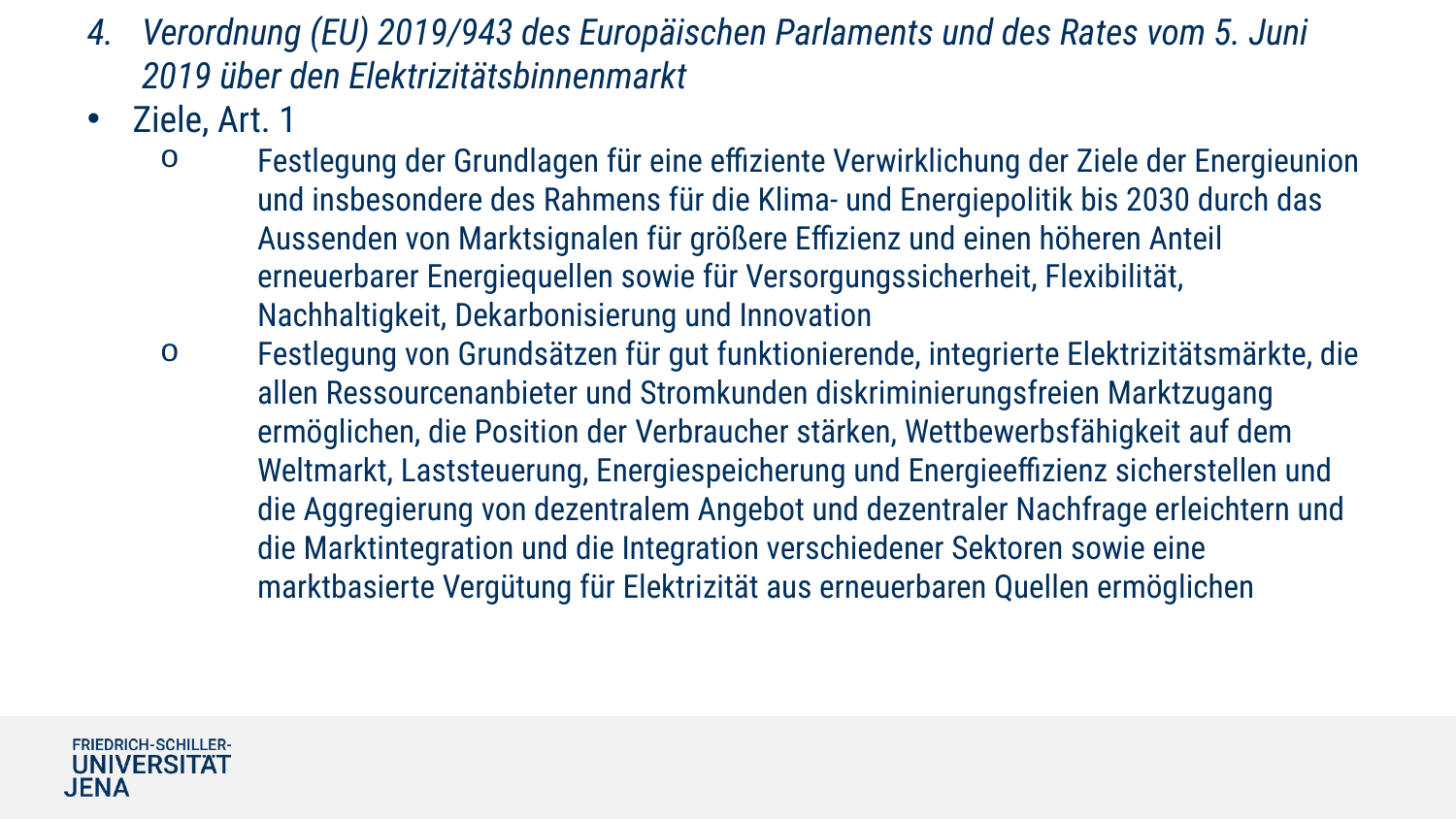

Verordnung (EU) 2019/943 des Europäischen Parlaments und des Rates vom 5. Juni 2019 über den Elektrizitätsbinnenmarkt
Ziele, Art. 1
Festlegung der Grundlagen für eine effiziente Verwirklichung der Ziele der Energieunion und insbesondere des Rahmens für die Klima- und Energiepolitik bis 2030 durch das Aussenden von Marktsignalen für größere Effizienz und einen höheren Anteil erneuerbarer Energiequellen sowie für Versorgungssicherheit, Flexibilität, Nachhaltigkeit, Dekarbonisierung und Innovation
Festlegung von Grundsätzen für gut funktionierende, integrierte Elektrizitätsmärkte, die allen Ressourcenanbieter und Stromkunden diskriminierungsfreien Marktzugang ermöglichen, die Position der Verbraucher stärken, Wettbewerbsfähigkeit auf dem Weltmarkt, Laststeuerung, Energiespeicherung und Energieeffizienz sicherstellen und die Aggregierung von dezentralem Angebot und dezentraler Nachfrage erleichtern und die Marktintegration und die Integration verschiedener Sektoren sowie eine marktbasierte Vergütung für Elektrizität aus erneuerbaren Quellen ermöglichen
#